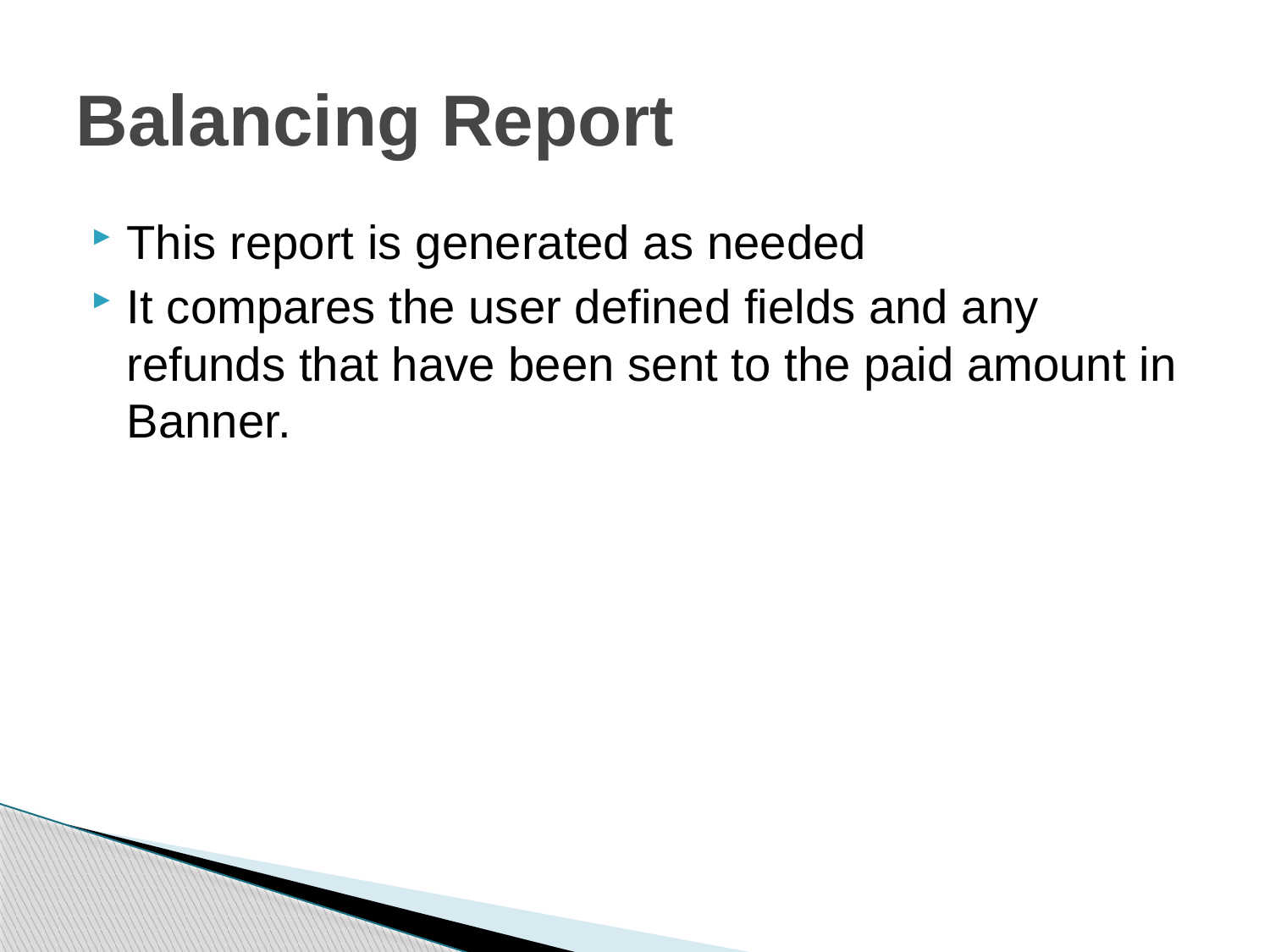

# Balancing Report
This report is generated as needed
It compares the user defined fields and any refunds that have been sent to the paid amount in Banner.